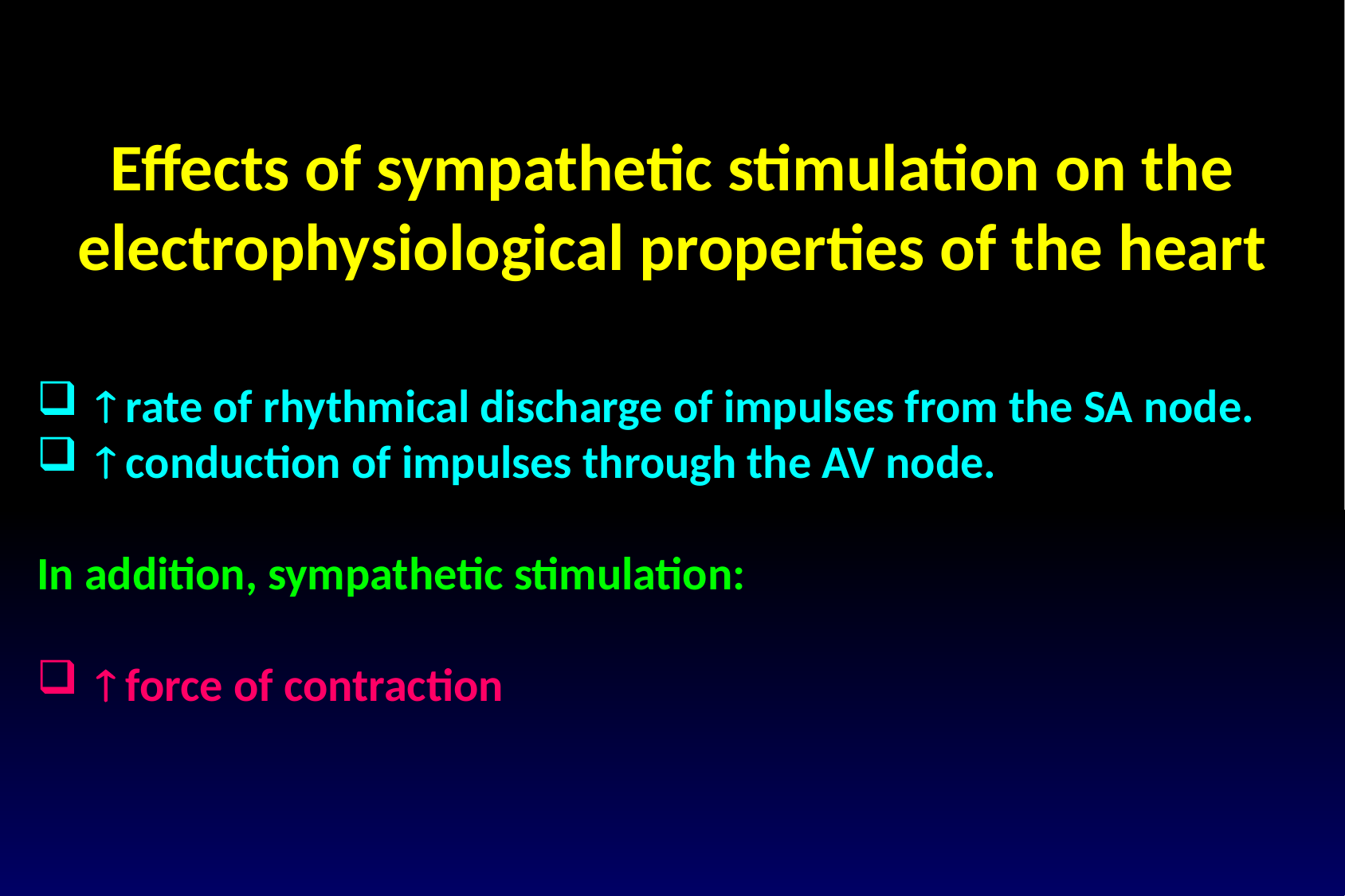

Effects of sympathetic stimulation on the electrophysiological properties of the heart
↑ rate of rhythmical discharge of impulses from the SA node.
↑ conduction of impulses through the AV node.

In addition, sympathetic stimulation:

↑ force of contraction